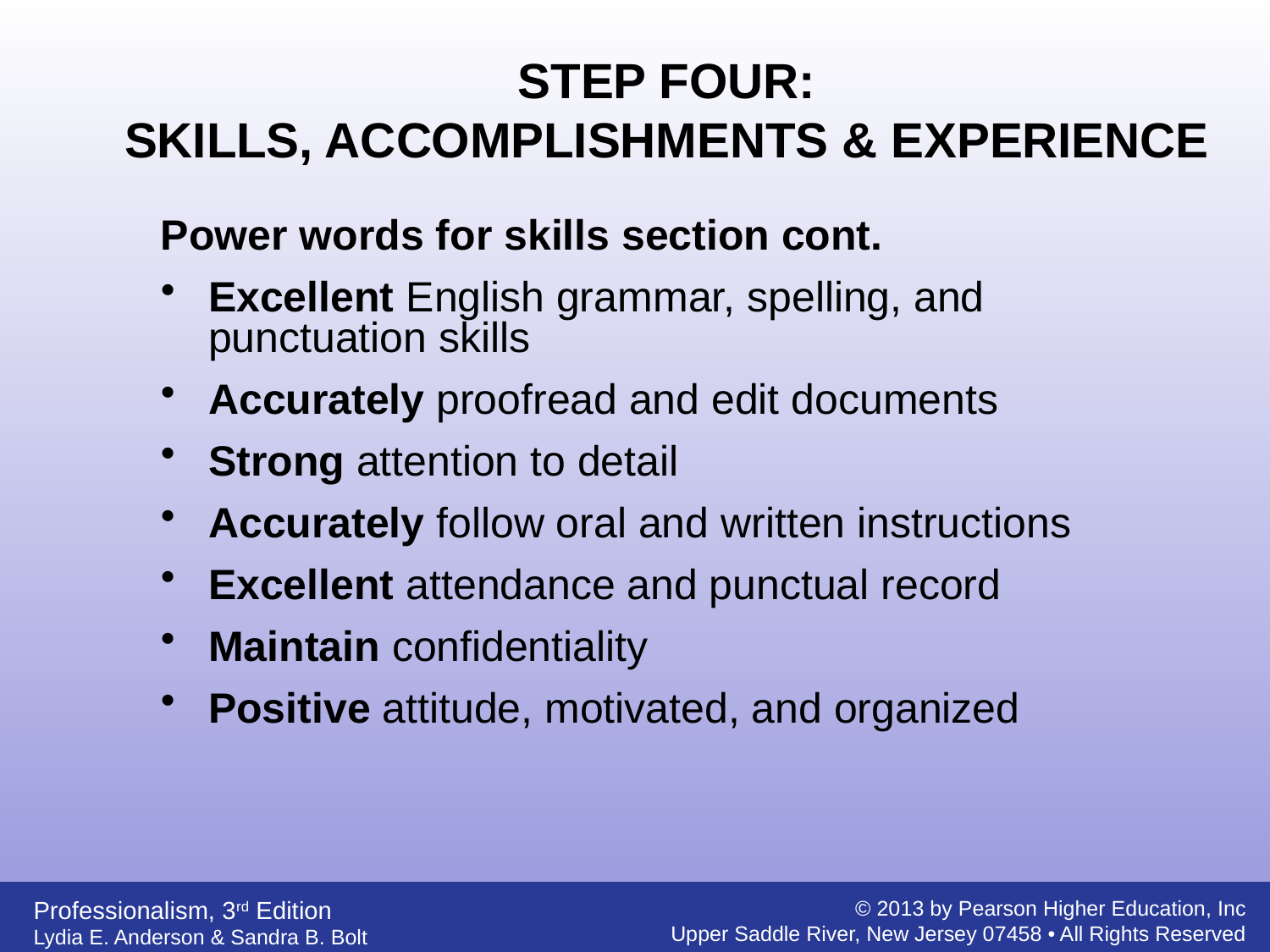

STEP FOUR:
SKILLS, ACCOMPLISHMENTS & EXPERIENCE
Power words for skills section cont.
Excellent English grammar, spelling, and punctuation skills
Accurately proofread and edit documents
Strong attention to detail
Accurately follow oral and written instructions
Excellent attendance and punctual record
Maintain confidentiality
Positive attitude, motivated, and organized